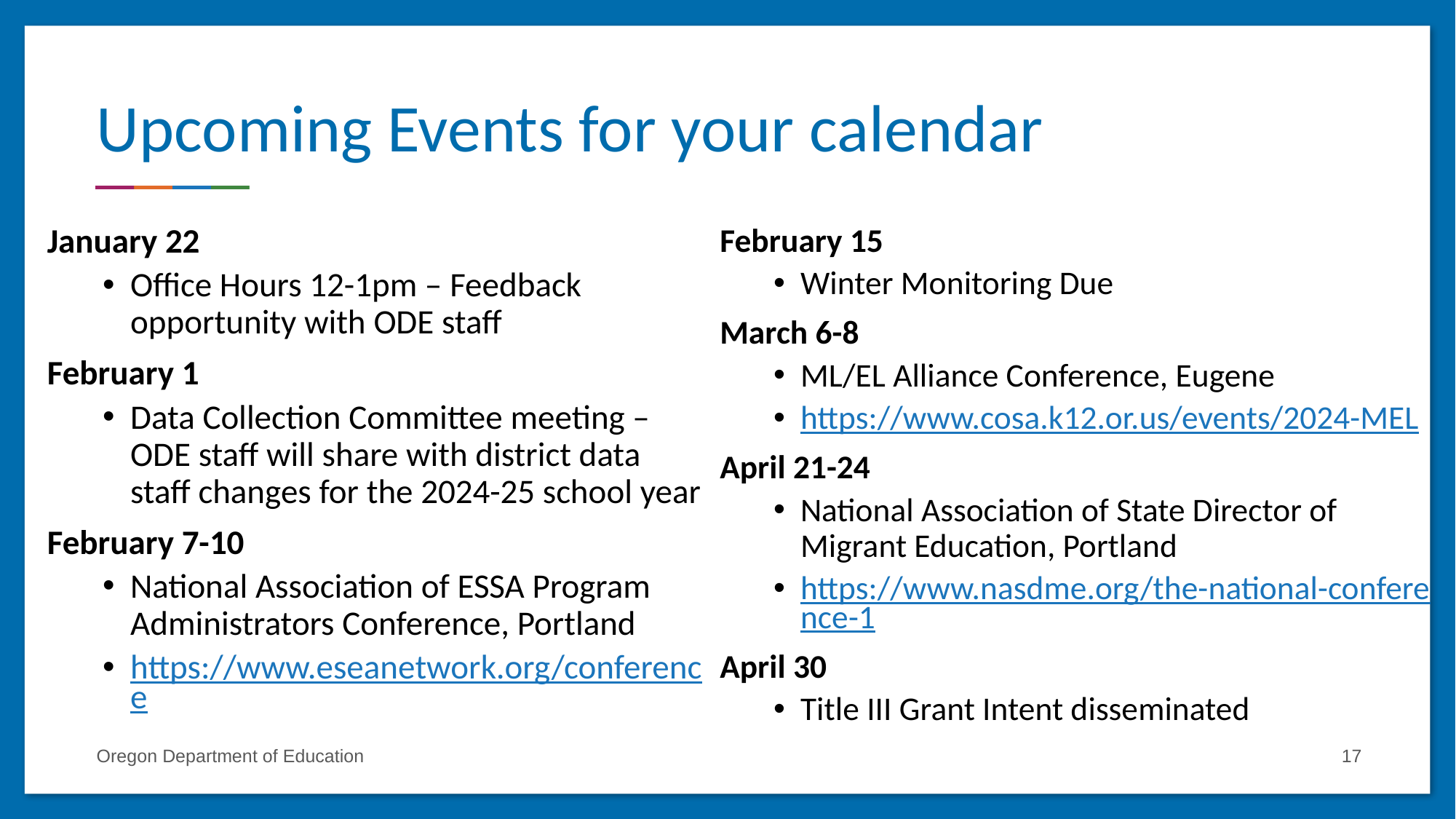

# Upcoming Events for your calendar
January 22
Office Hours 12-1pm – Feedback opportunity with ODE staff
February 1
Data Collection Committee meeting – ODE staff will share with district data staff changes for the 2024-25 school year
February 7-10
National Association of ESSA Program Administrators Conference, Portland
https://www.eseanetwork.org/conference
February 15
Winter Monitoring Due
March 6-8
ML/EL Alliance Conference, Eugene
https://www.cosa.k12.or.us/events/2024-MEL
April 21-24
National Association of State Director of Migrant Education, Portland
https://www.nasdme.org/the-national-conference-1
April 30
Title III Grant Intent disseminated

Oregon Department of Education
17